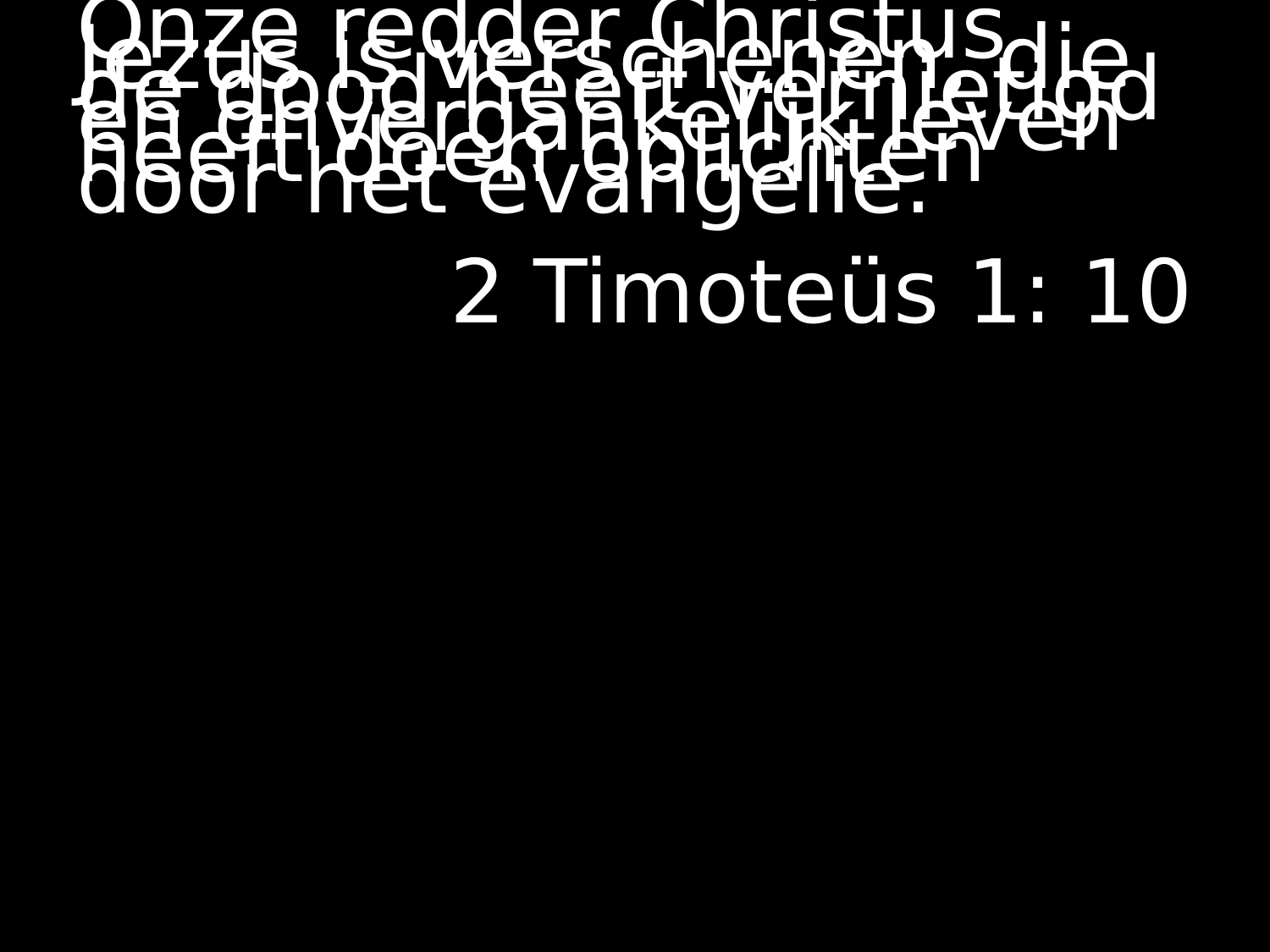

#
Onze redder Christus Jezus is verschenen, die de dood heeft vernietigd en onvergankelijk leven heeft doen oplichten door het evangelie.

2 Timoteüs 1: 10